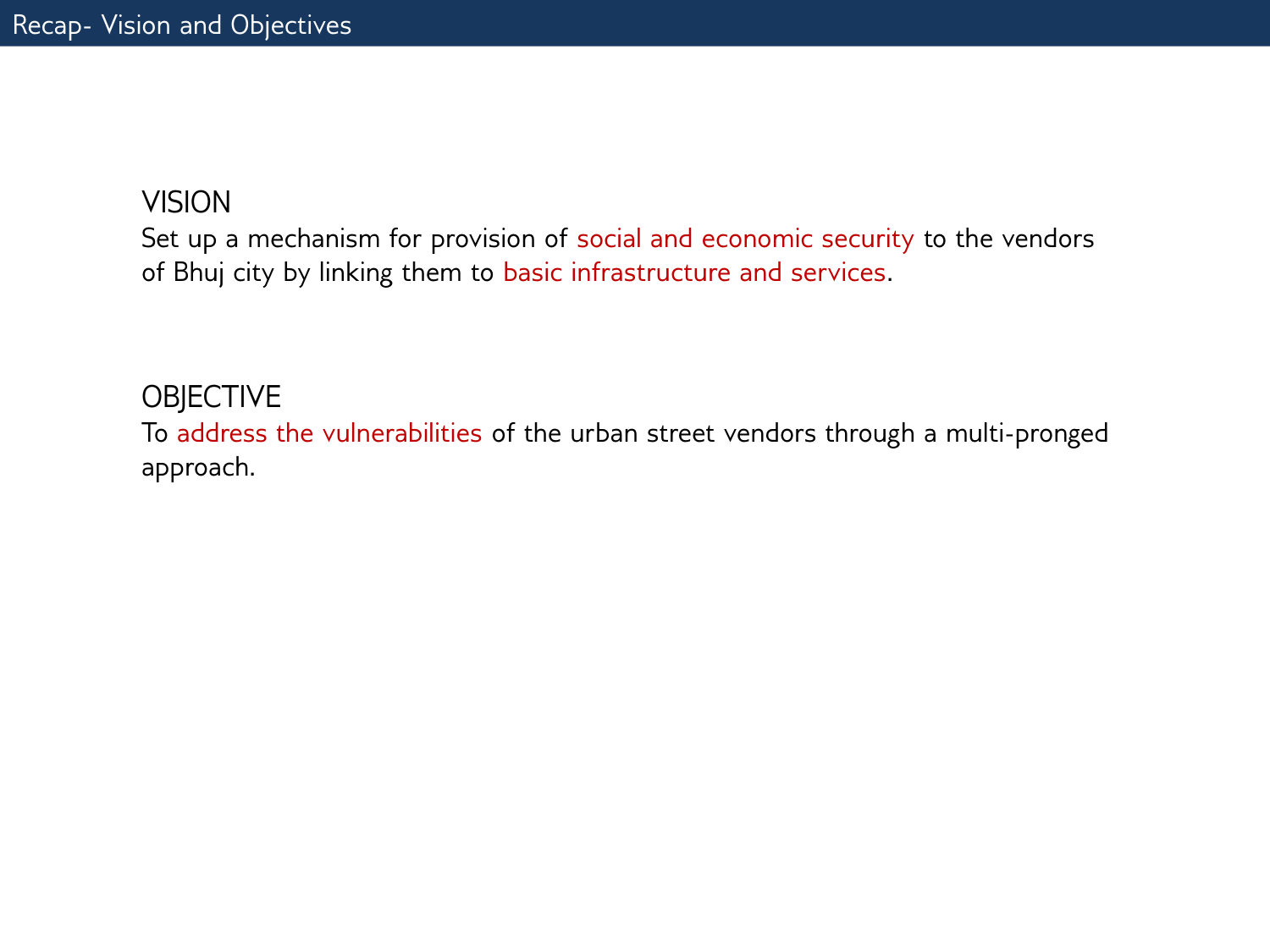

Recap- Vision and Objectives
VISION
Set up a mechanism for provision of social and economic security to the vendors of Bhuj city by linking them to basic infrastructure and services.

OBJECTIVE
To address the vulnerabilities of the urban street vendors through a multi-pronged approach.